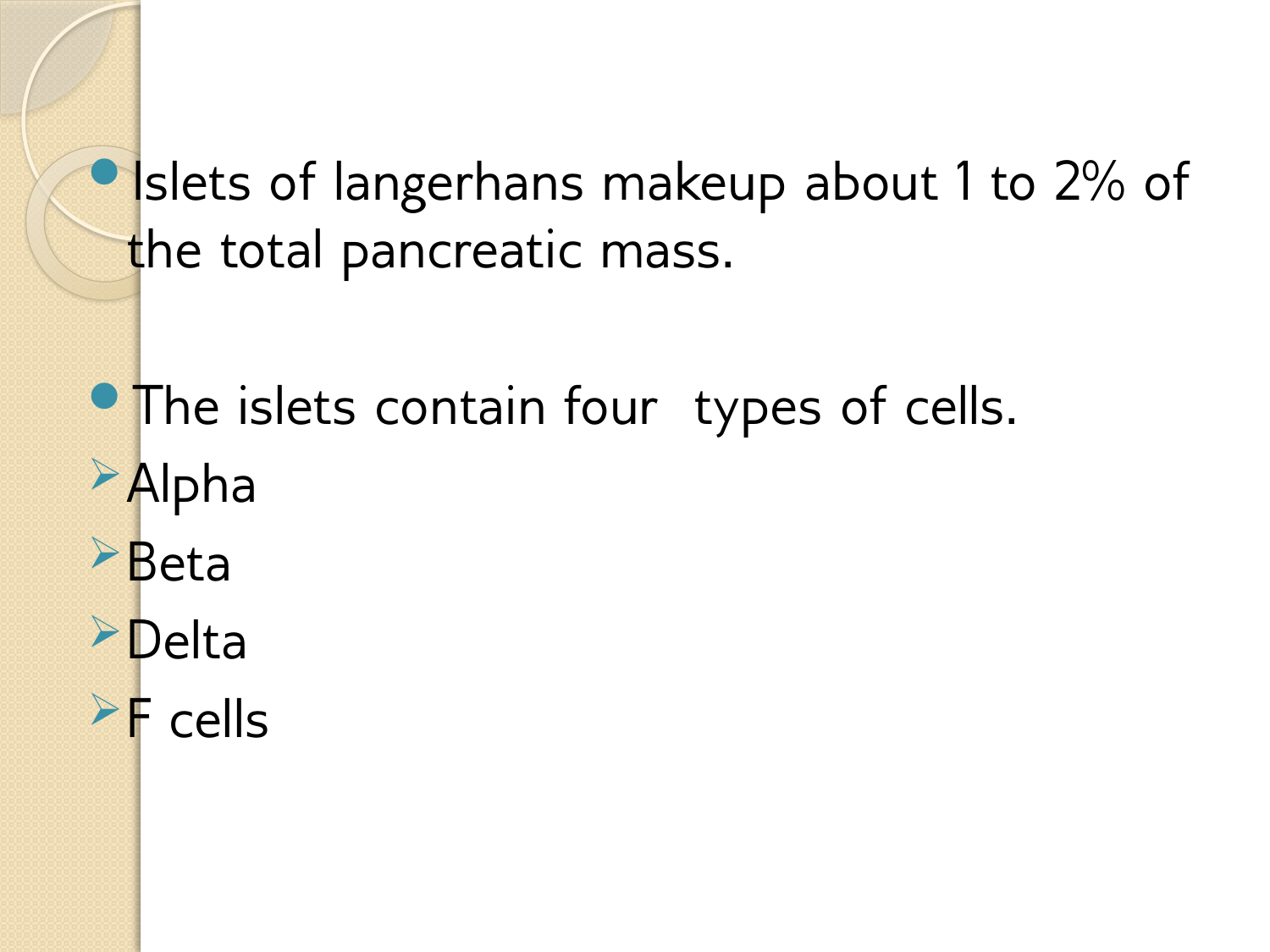

Islets of langerhans makeup about 1 to 2% of the total pancreatic mass.

The islets contain four  types of cells.
Alpha
Beta
Delta
F cells